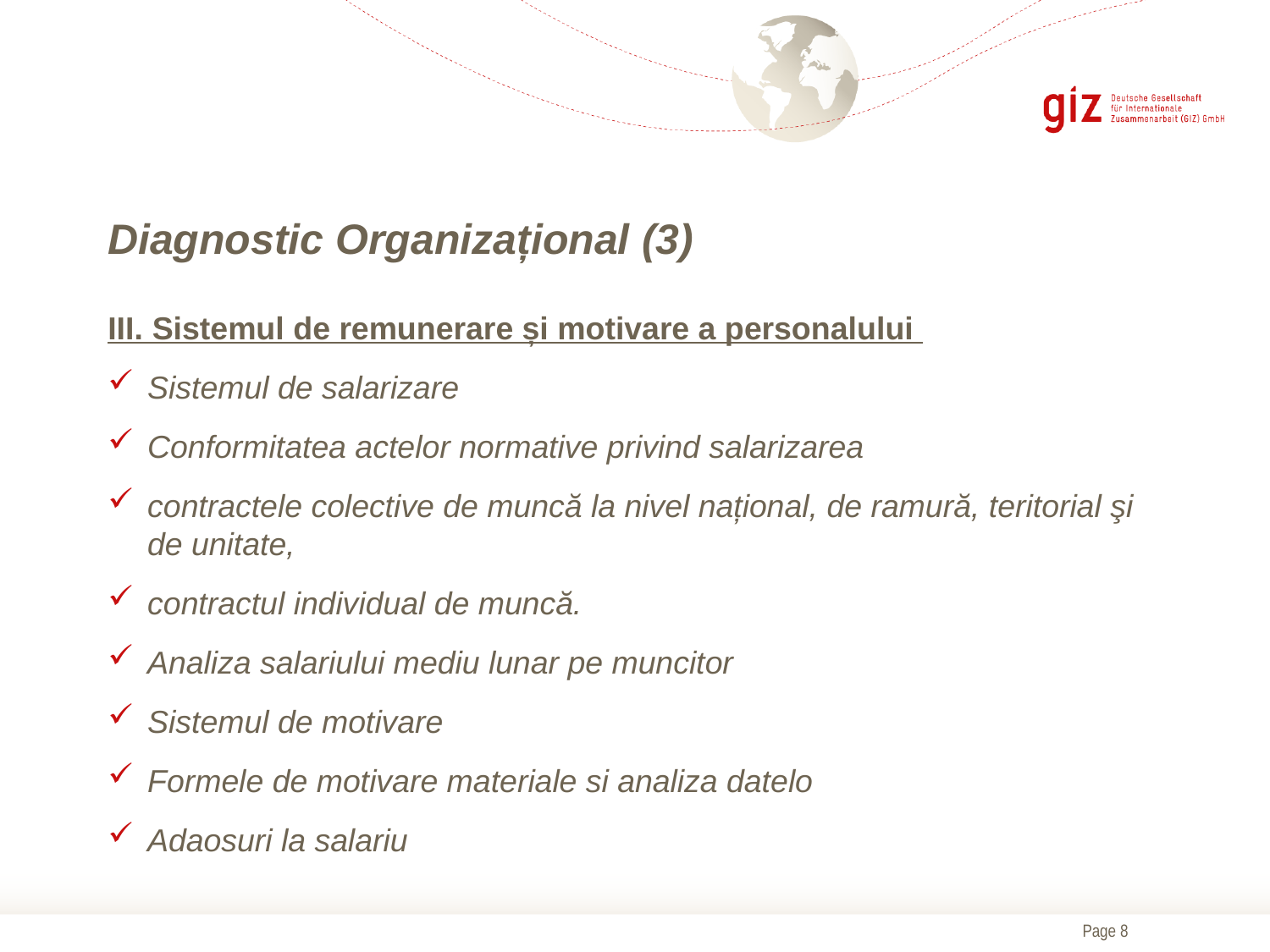

# Diagnostic Organizațional (3)
III. Sistemul de remunerare și motivare a personalului
Sistemul de salarizare
Conformitatea actelor normative privind salarizarea
contractele colective de muncă la nivel național, de ramură, teritorial şi de unitate,
contractul individual de muncă.
Analiza salariului mediu lunar pe muncitor
Sistemul de motivare
Formele de motivare materiale si analiza datelo
Adaosuri la salariu